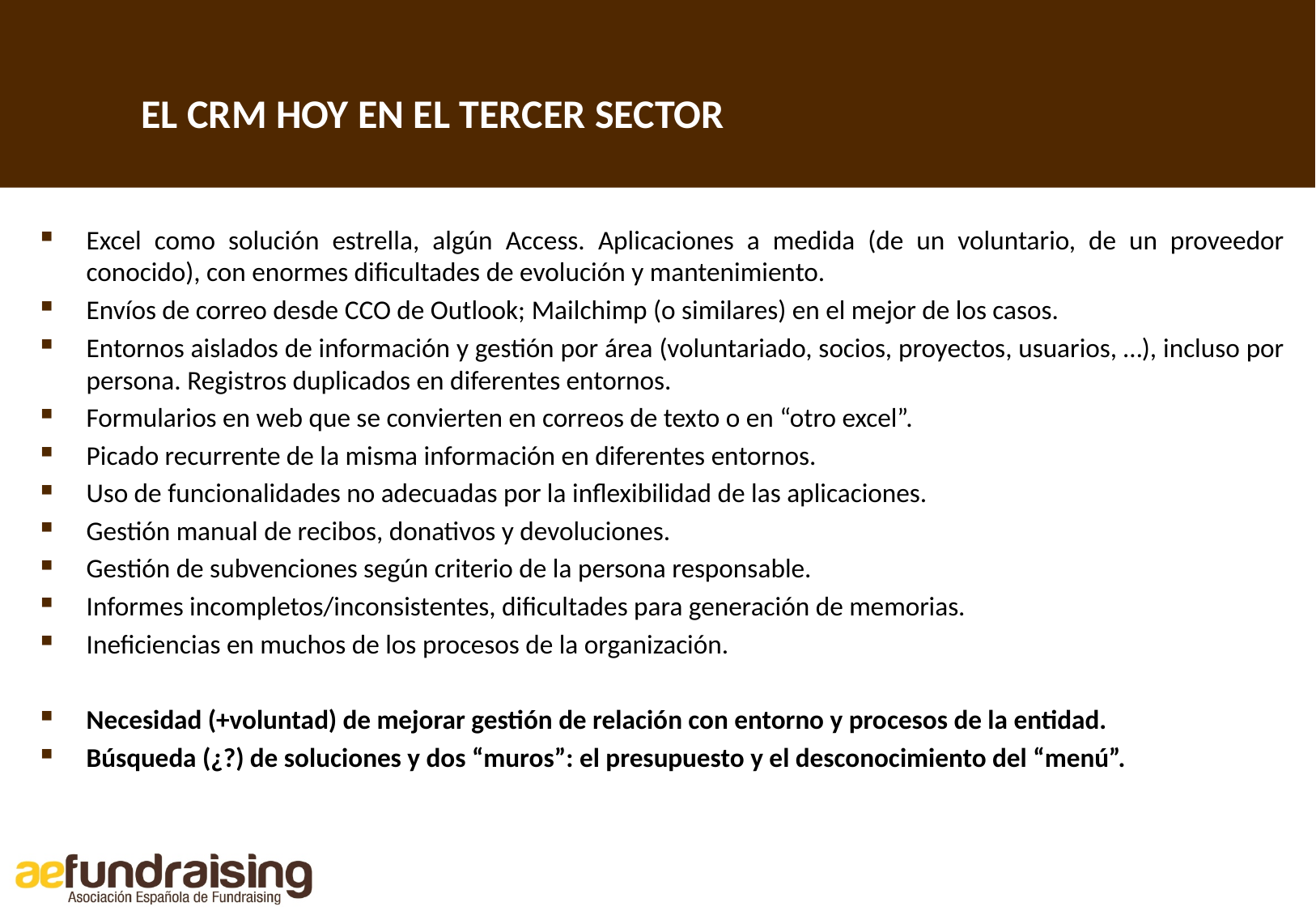

EL CRM HOY EN EL TERCER SECTOR
Excel como solución estrella, algún Access. Aplicaciones a medida (de un voluntario, de un proveedor conocido), con enormes dificultades de evolución y mantenimiento.
Envíos de correo desde CCO de Outlook; Mailchimp (o similares) en el mejor de los casos.
Entornos aislados de información y gestión por área (voluntariado, socios, proyectos, usuarios, …), incluso por persona. Registros duplicados en diferentes entornos.
Formularios en web que se convierten en correos de texto o en “otro excel”.
Picado recurrente de la misma información en diferentes entornos.
Uso de funcionalidades no adecuadas por la inflexibilidad de las aplicaciones.
Gestión manual de recibos, donativos y devoluciones.
Gestión de subvenciones según criterio de la persona responsable.
Informes incompletos/inconsistentes, dificultades para generación de memorias.
Ineficiencias en muchos de los procesos de la organización.

Necesidad (+voluntad) de mejorar gestión de relación con entorno y procesos de la entidad.
Búsqueda (¿?) de soluciones y dos “muros”: el presupuesto y el desconocimiento del “menú”.